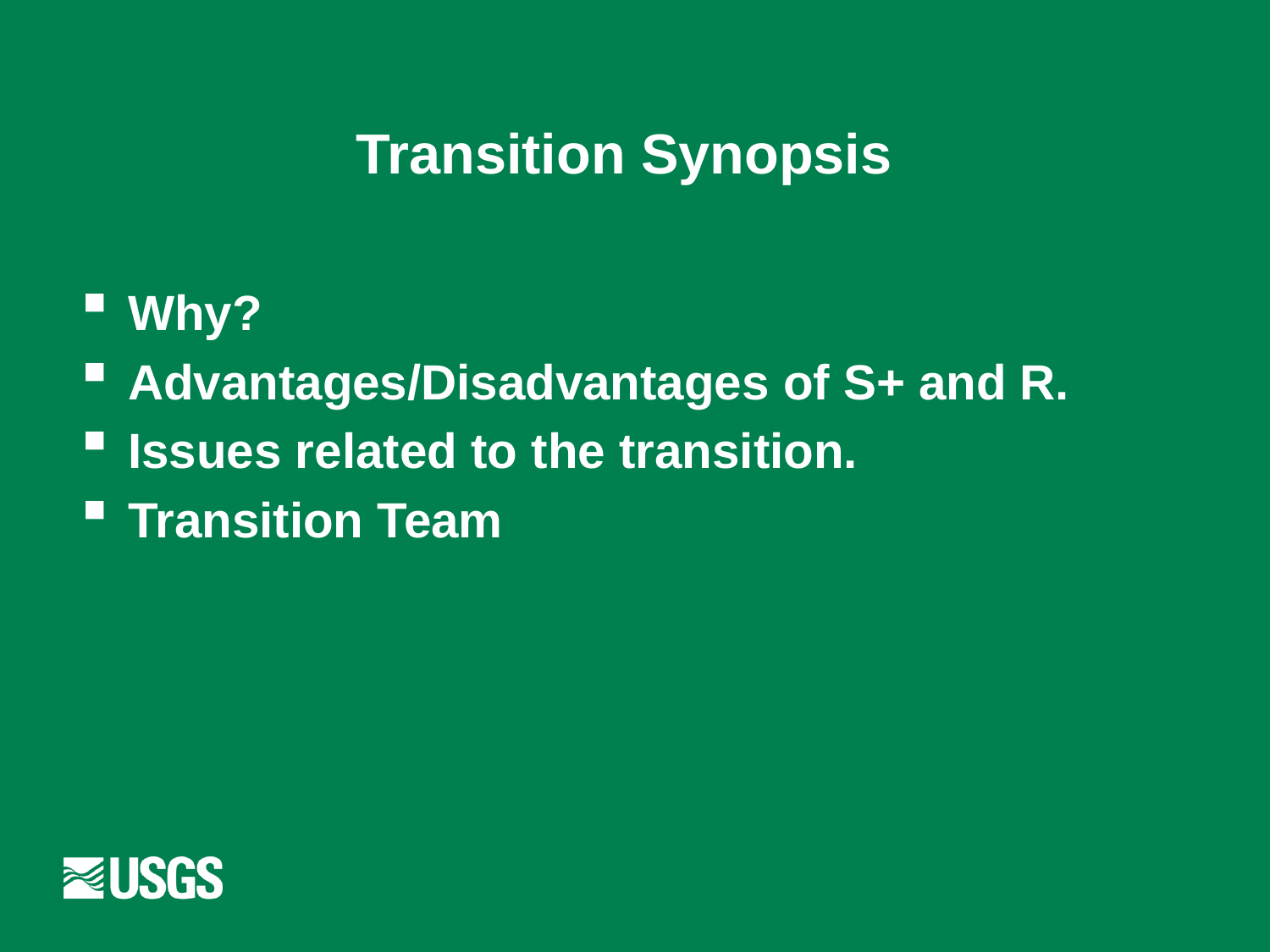

# Transition Synopsis
Why?
Advantages/Disadvantages of S+ and R.
Issues related to the transition.
Transition Team